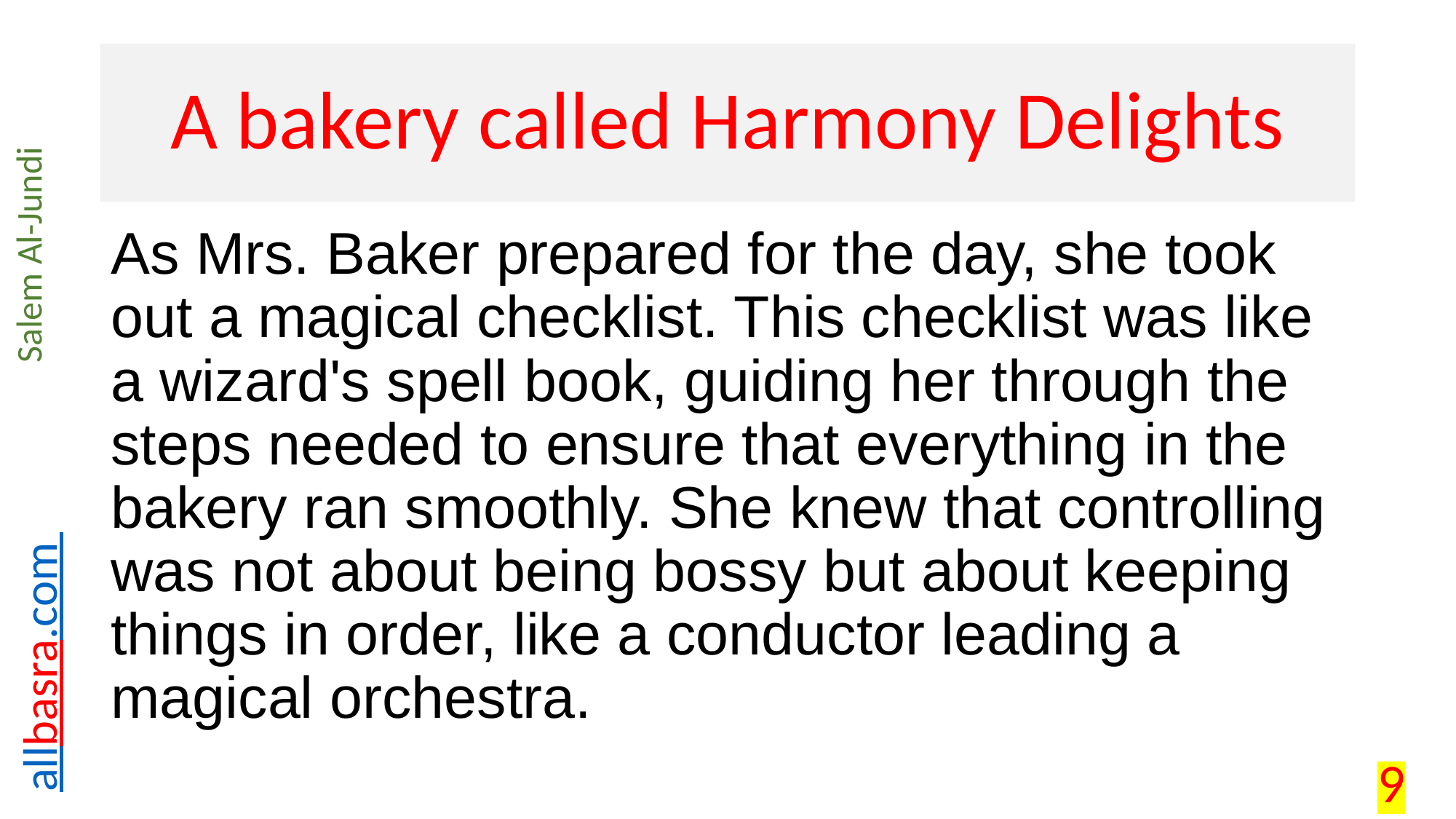

# A bakery called Harmony Delights
As Mrs. Baker prepared for the day, she took out a magical checklist. This checklist was like a wizard's spell book, guiding her through the steps needed to ensure that everything in the bakery ran smoothly. She knew that controlling was not about being bossy but about keeping things in order, like a conductor leading a magical orchestra.
9